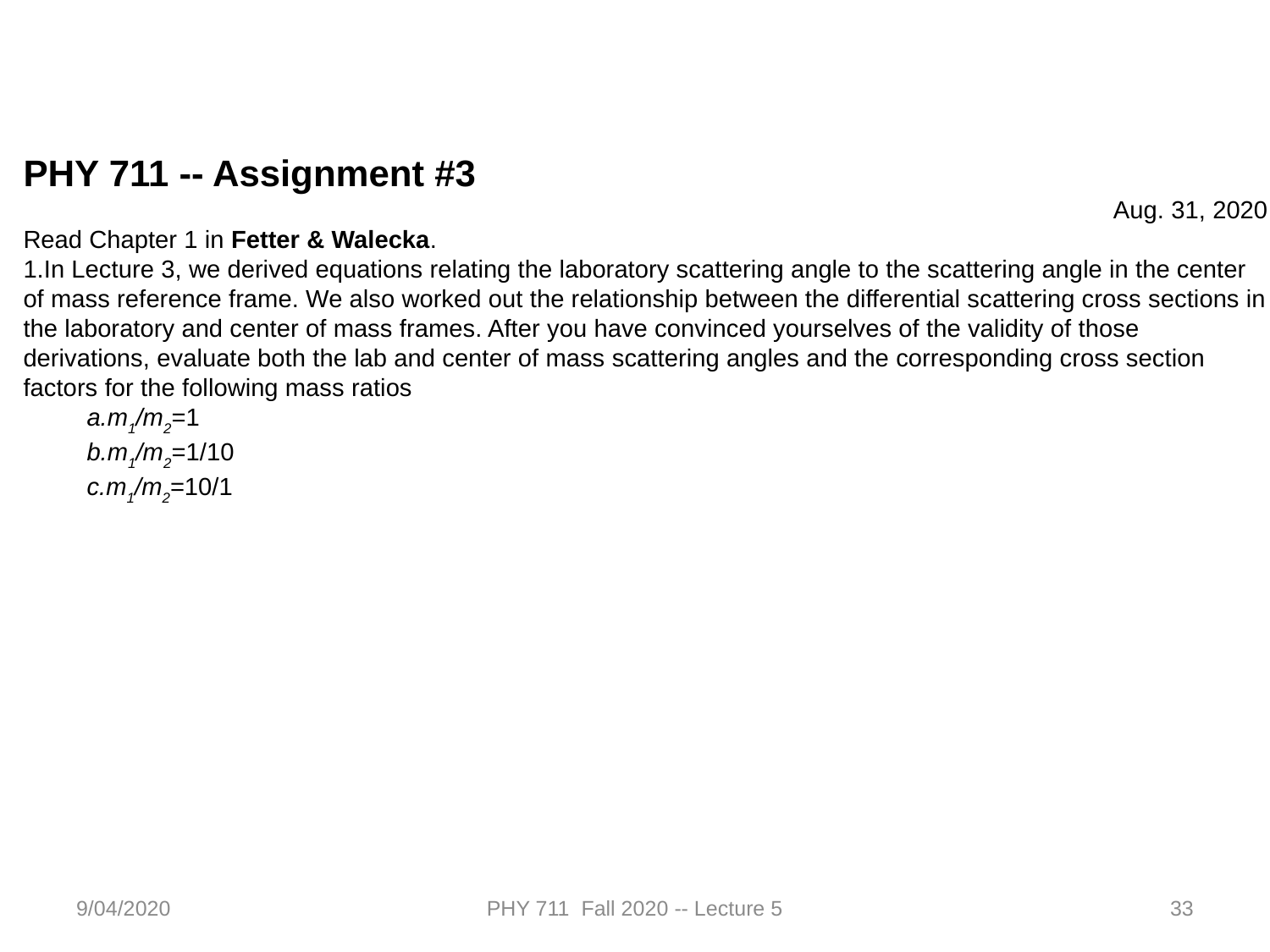

PHY 711 -- Assignment #3
Aug. 31, 2020
Read Chapter 1 in Fetter & Walecka.
In Lecture 3, we derived equations relating the laboratory scattering angle to the scattering angle in the center of mass reference frame. We also worked out the relationship between the differential scattering cross sections in the laboratory and center of mass frames. After you have convinced yourselves of the validity of those derivations, evaluate both the lab and center of mass scattering angles and the corresponding cross section factors for the following mass ratios
m1/m2=1
m1/m2=1/10
m1/m2=10/1
9/04/2020
PHY 711  Fall 2020 -- Lecture 5
33